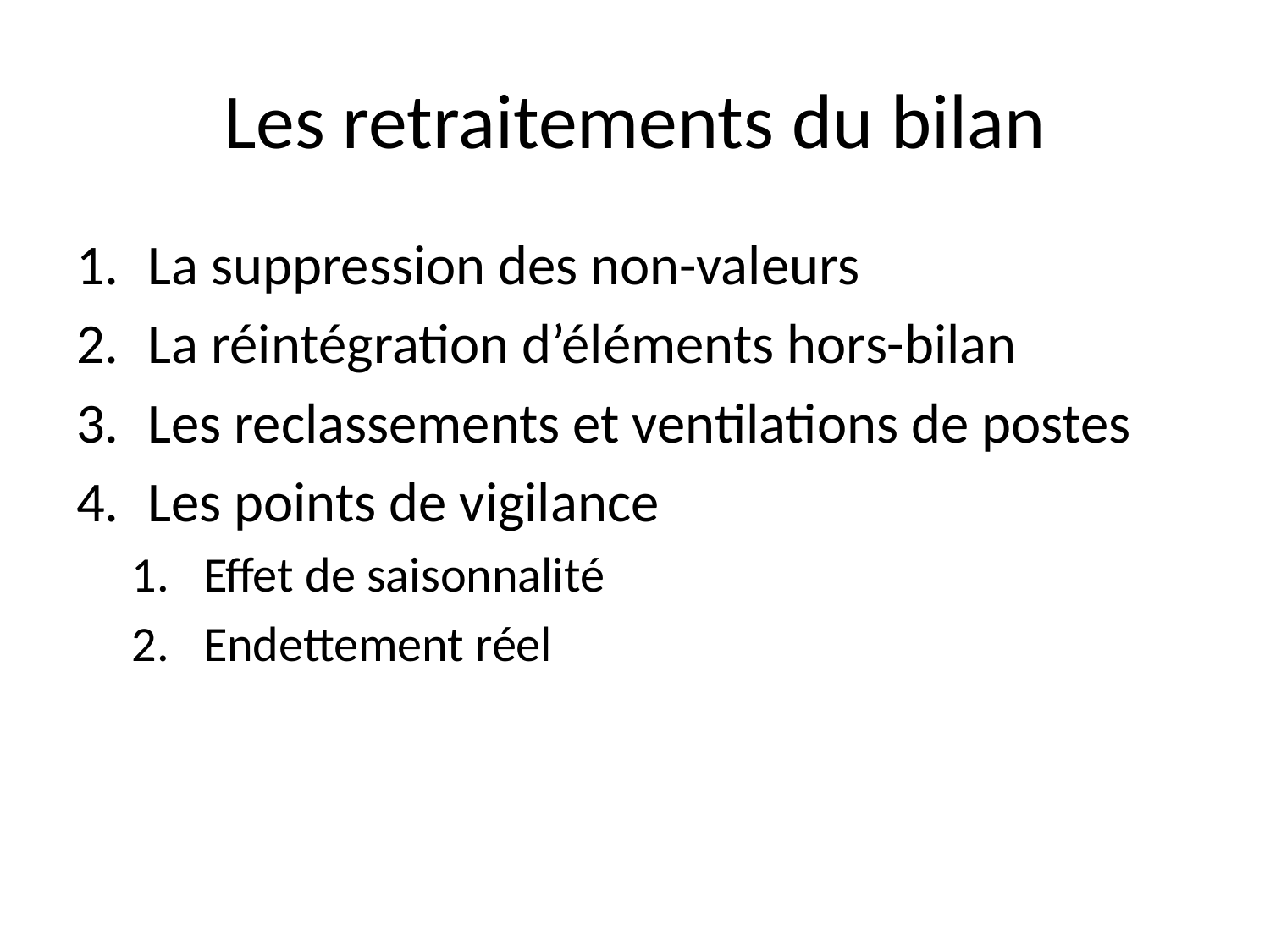

# Les retraitements du bilan
La suppression des non-valeurs
La réintégration d’éléments hors-bilan
Les reclassements et ventilations de postes
Les points de vigilance
Effet de saisonnalité
Endettement réel